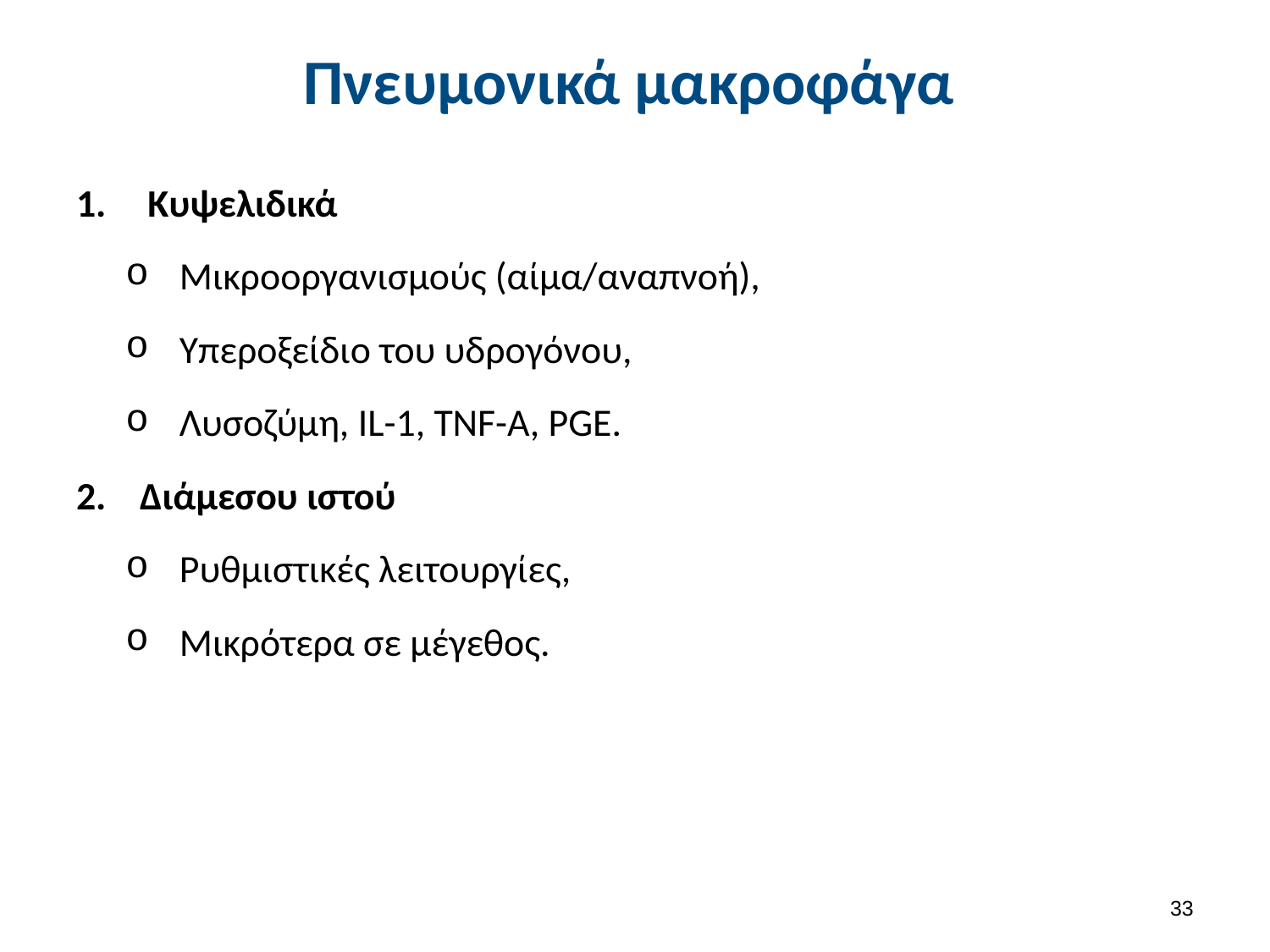

# Πνευμονικά μακροφάγα
Κυψελιδικά
Μικροοργανισμούς (αίμα/αναπνοή),
Υπεροξείδιο του υδρογόνου,
Λυσοζύμη, IL-1, TNF-A, PGE.
Διάμεσου ιστού
Ρυθμιστικές λειτουργίες,
Μικρότερα σε μέγεθος.

33